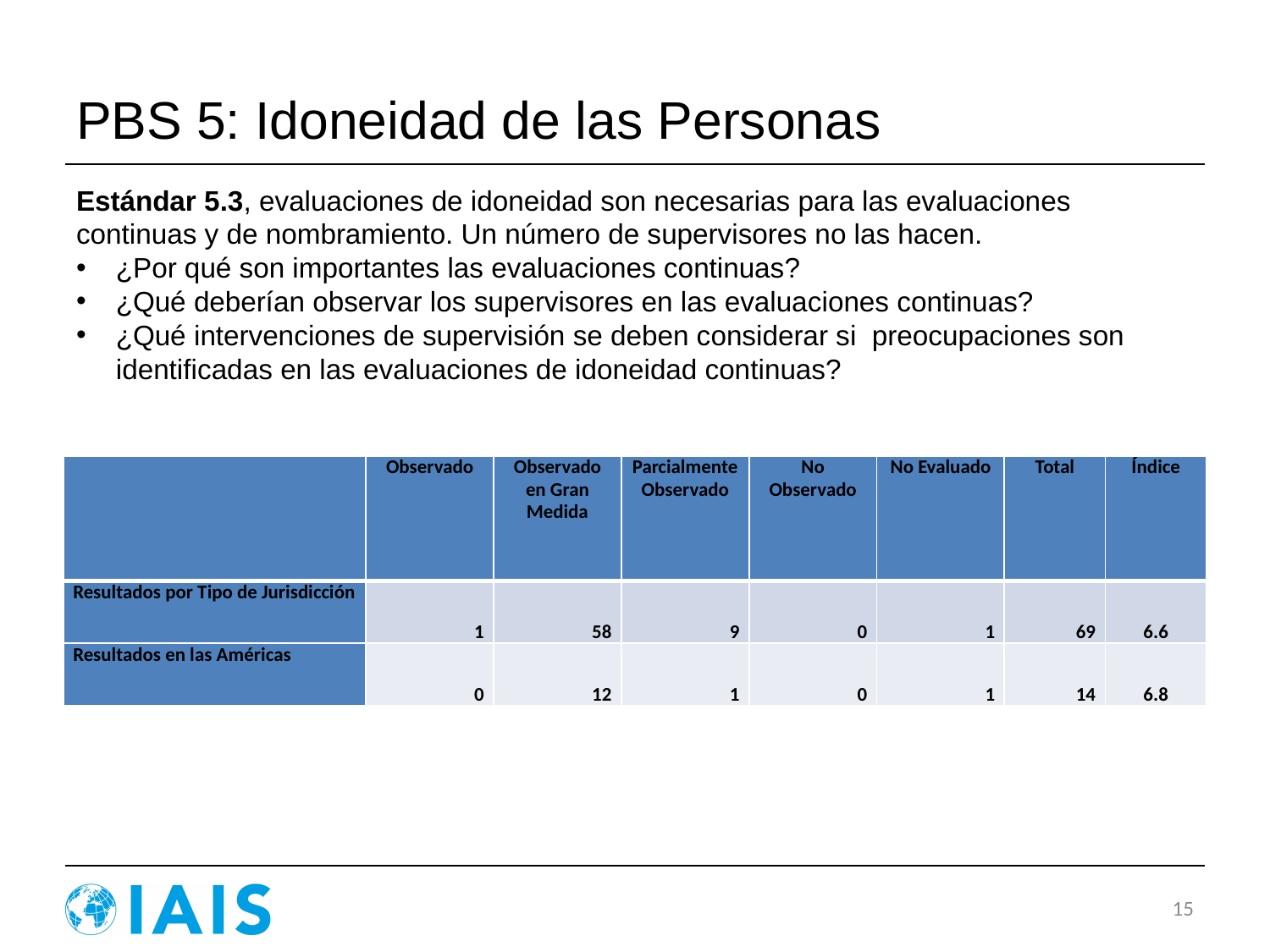

# PBS 5: Idoneidad de las Personas
Estándar 5.3, evaluaciones de idoneidad son necesarias para las evaluaciones continuas y de nombramiento. Un número de supervisores no las hacen.
¿Por qué son importantes las evaluaciones continuas?
¿Qué deberían observar los supervisores en las evaluaciones continuas?
¿Qué intervenciones de supervisión se deben considerar si  preocupaciones son identificadas en las evaluaciones de idoneidad continuas?

|  | Observado | Observado en Gran Medida | Parcialmente Observado | No Observado | No Evaluado | Total | Índice |
| --- | --- | --- | --- | --- | --- | --- | --- |
| Resultados por Tipo de Jurisdicción | 1 | 58 | 9 | 0 | 1 | 69 | 6.6 |
| Resultados en las Américas | 0 | 12 | 1 | 0 | 1 | 14 | 6.8 |
15